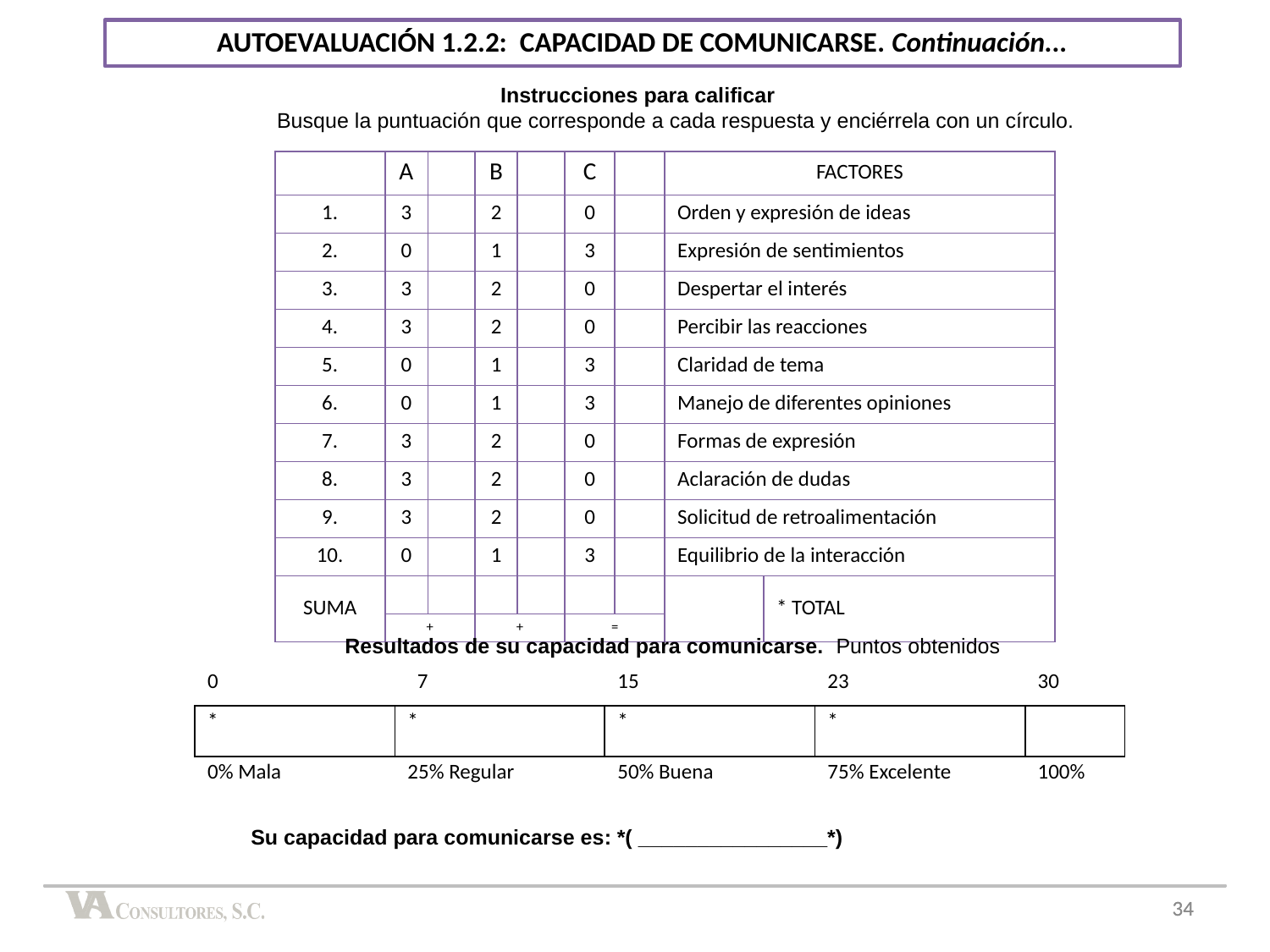

AUTOEVALUACIÓN 1.2.2:  CAPACIDAD DE COMUNICARSE. Continuación...
 Instrucciones para calificar
              Busque la puntuación que corresponde a cada respuesta y enciérrela con un círculo.
|  | A |  | B |  | C |  | FACTORES |  |
| --- | --- | --- | --- | --- | --- | --- | --- | --- |
| 1. | 3 |  | 2 |  | 0 |  | Orden y expresión de ideas |  |
| 2. | 0 |  | 1 |  | 3 |  | Expresión de sentimientos |  |
| 3. | 3 |  | 2 |  | 0 |  | Despertar el interés |  |
| 4. | 3 |  | 2 |  | 0 |  | Percibir las reacciones |  |
| 5. | 0 |  | 1 |  | 3 |  | Claridad de tema |  |
| 6. | 0 |  | 1 |  | 3 |  | Manejo de diferentes opiniones |  |
| 7. | 3 |  | 2 |  | 0 |  | Formas de expresión |  |
| 8. | 3 |  | 2 |  | 0 |  | Aclaración de dudas |  |
| 9. | 3 |  | 2 |  | 0 |  | Solicitud de retroalimentación |  |
| 10. | 0 |  | 1 |  | 3 |  | Equilibrio de la interacción |  |
| SUMA |  |  |  |  |  |  |  | \* TOTAL |
|  | + |  | + |  | = |  |  |  |
Resultados de su capacidad para comunicarse.  Puntos obtenidos
| 0 | 7 | 15 | 23 | 30 |
| --- | --- | --- | --- | --- |
| \* | \* | \* | \* |  |
| 0% Mala | 25% Regular | 50% Buena | 75% Excelente | 100% |
Su capacidad para comunicarse es: *( ________________*)
34